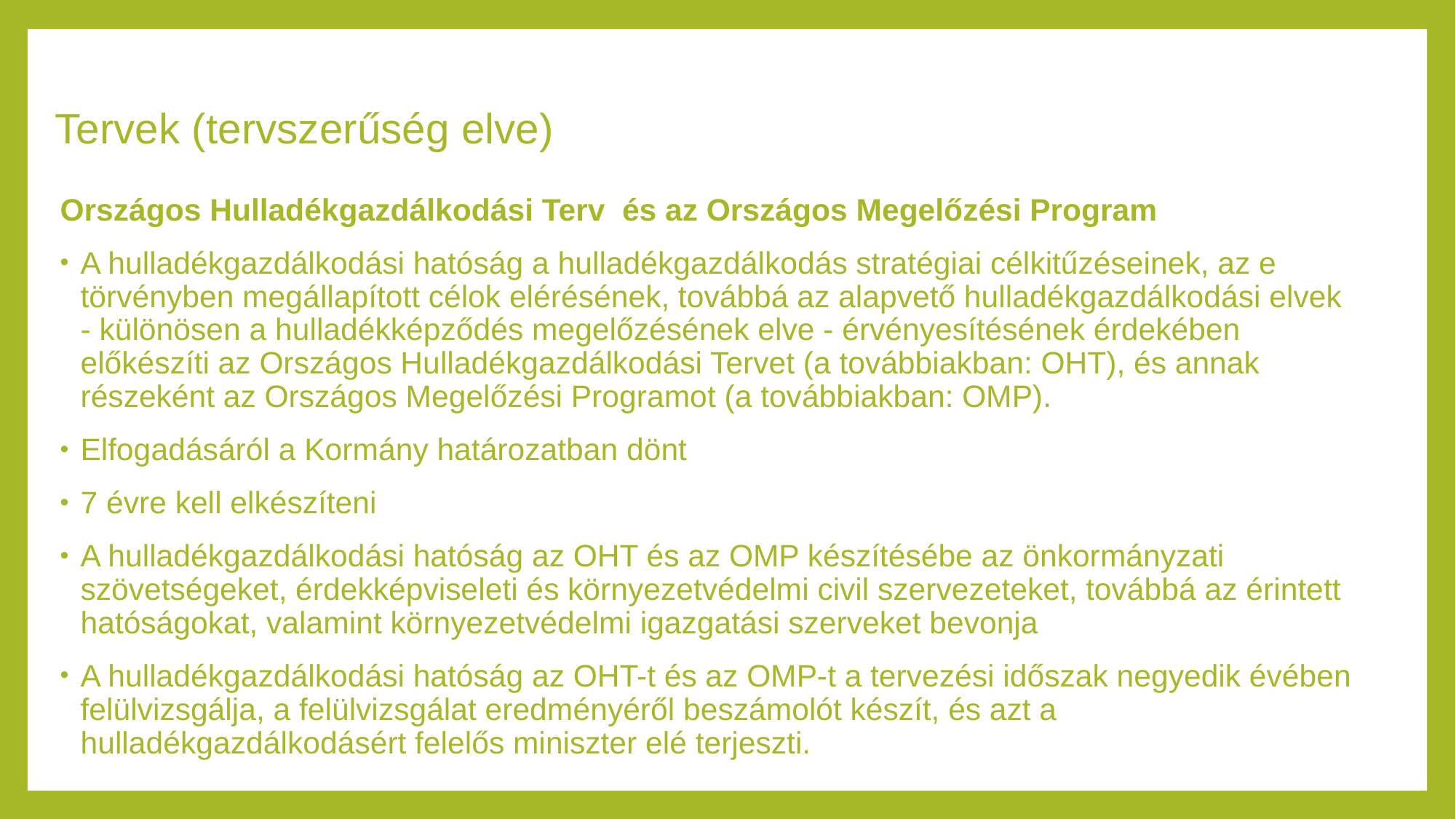

# Tervek (tervszerűség elve)
Országos Hulladékgazdálkodási Terv  és az Országos Megelőzési Program
A hulladékgazdálkodási hatóság a hulladékgazdálkodás stratégiai célkitűzéseinek, az e törvényben megállapított célok elérésének, továbbá az alapvető hulladékgazdálkodási elvek - különösen a hulladékképződés megelőzésének elve - érvényesítésének érdekében előkészíti az Országos Hulladékgazdálkodási Tervet (a továbbiakban: OHT), és annak részeként az Országos Megelőzési Programot (a továbbiakban: OMP).
Elfogadásáról a Kormány határozatban dönt
7 évre kell elkészíteni
A hulladékgazdálkodási hatóság az OHT és az OMP készítésébe az önkormányzati szövetségeket, érdekképviseleti és környezetvédelmi civil szervezeteket, továbbá az érintett hatóságokat, valamint környezetvédelmi igazgatási szerveket bevonja
A hulladékgazdálkodási hatóság az OHT-t és az OMP-t a tervezési időszak negyedik évében felülvizsgálja, a felülvizsgálat eredményéről beszámolót készít, és azt a hulladékgazdálkodásért felelős miniszter elé terjeszti.